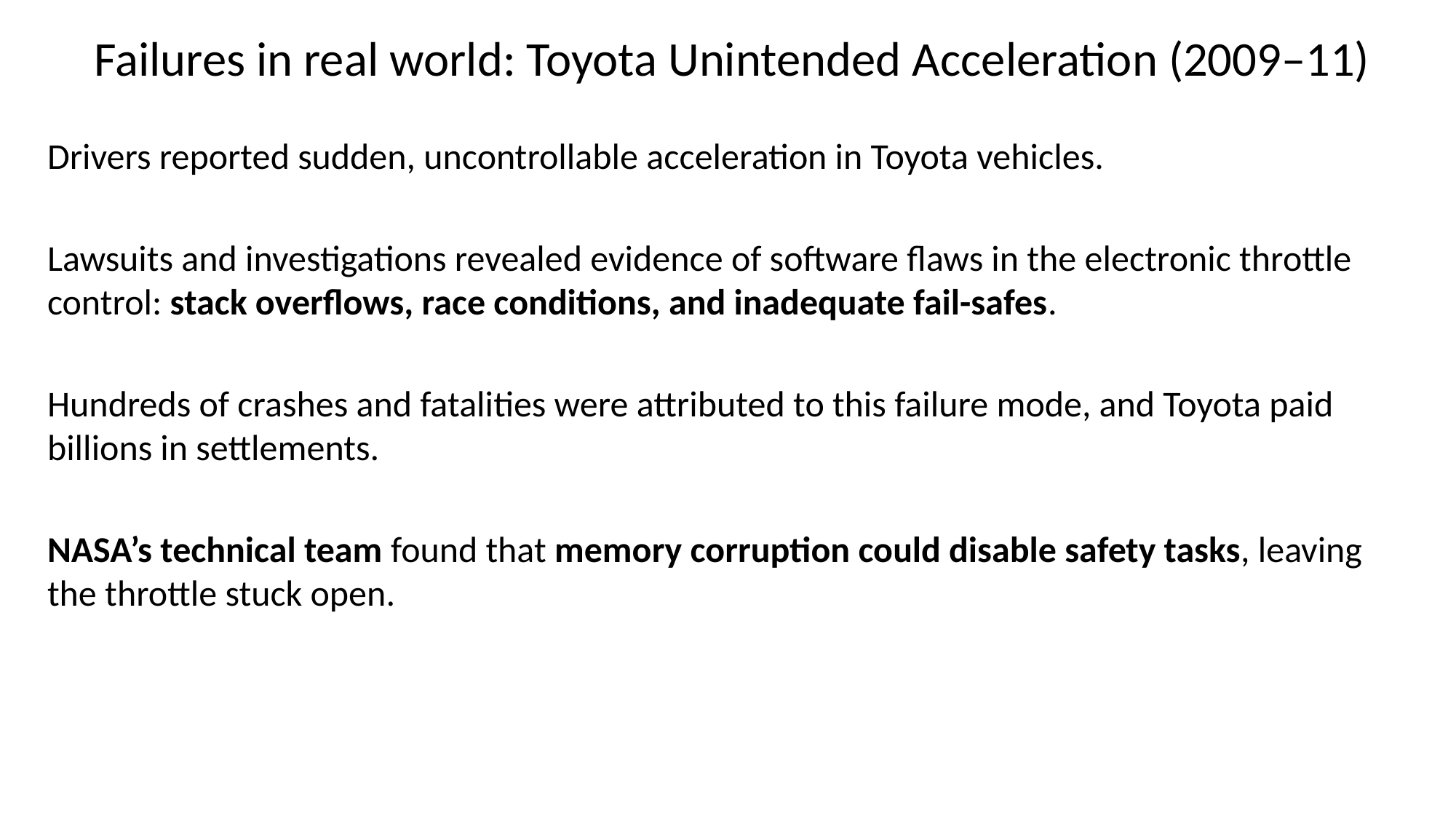

# Failures in real world: Toyota Unintended Acceleration (2009–11)
Drivers reported sudden, uncontrollable acceleration in Toyota vehicles.

Lawsuits and investigations revealed evidence of software flaws in the electronic throttle control: stack overflows, race conditions, and inadequate fail-safes.

Hundreds of crashes and fatalities were attributed to this failure mode, and Toyota paid billions in settlements.

NASA’s technical team found that memory corruption could disable safety tasks, leaving the throttle stuck open.